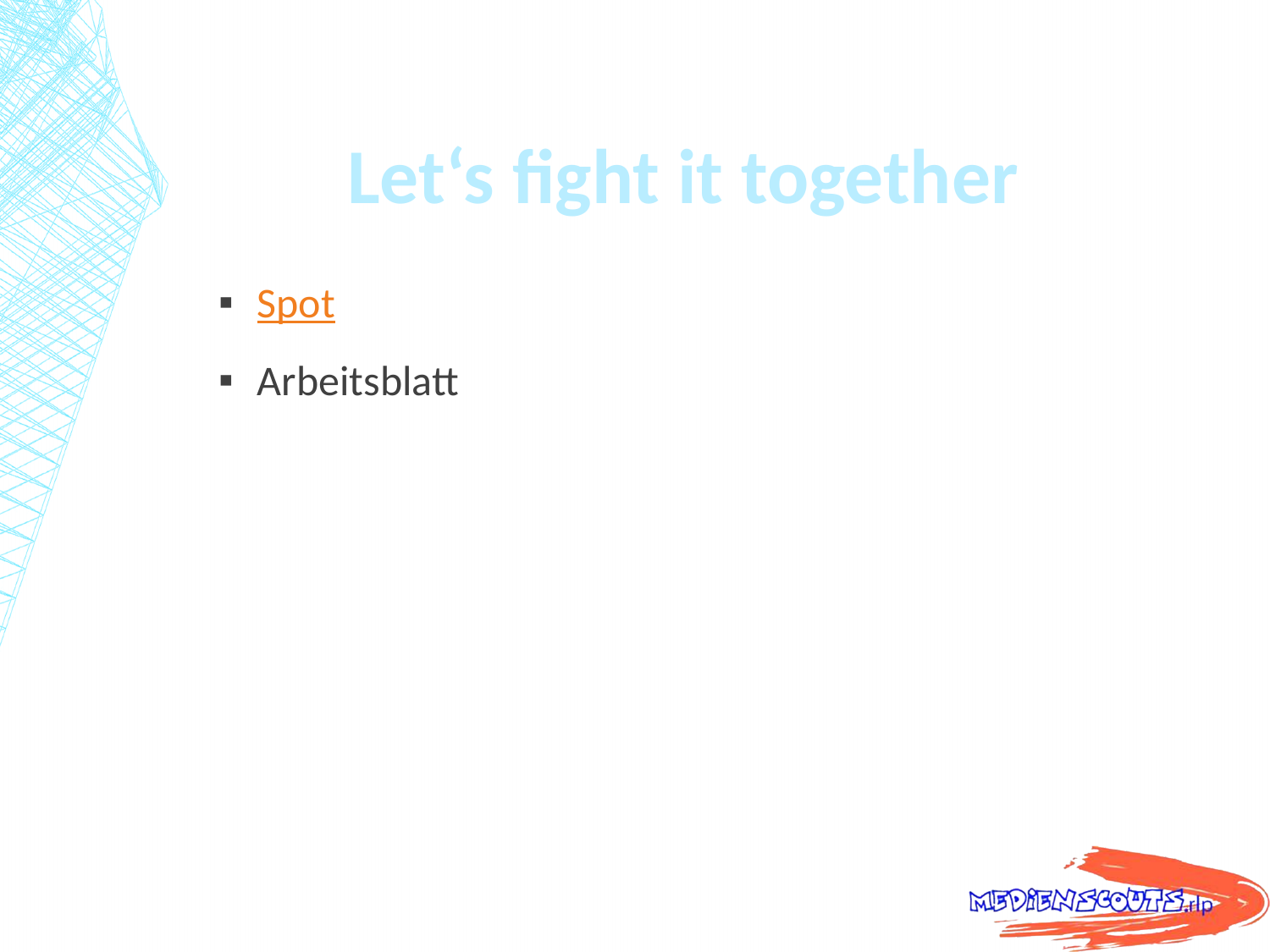

# Let‘s fight it together
Spot
Arbeitsblatt